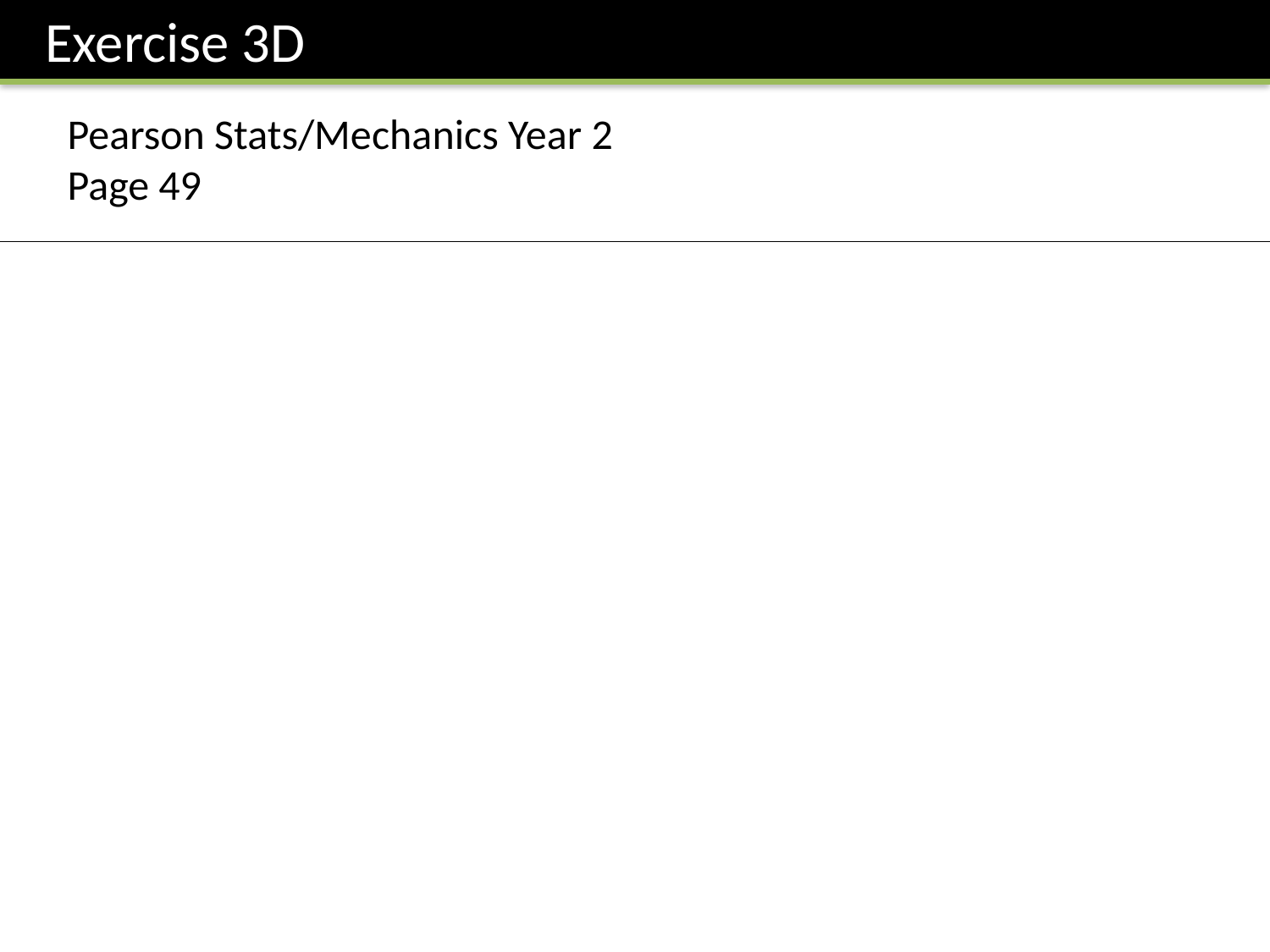

Exercise 3D
Pearson Stats/Mechanics Year 2
Page 49